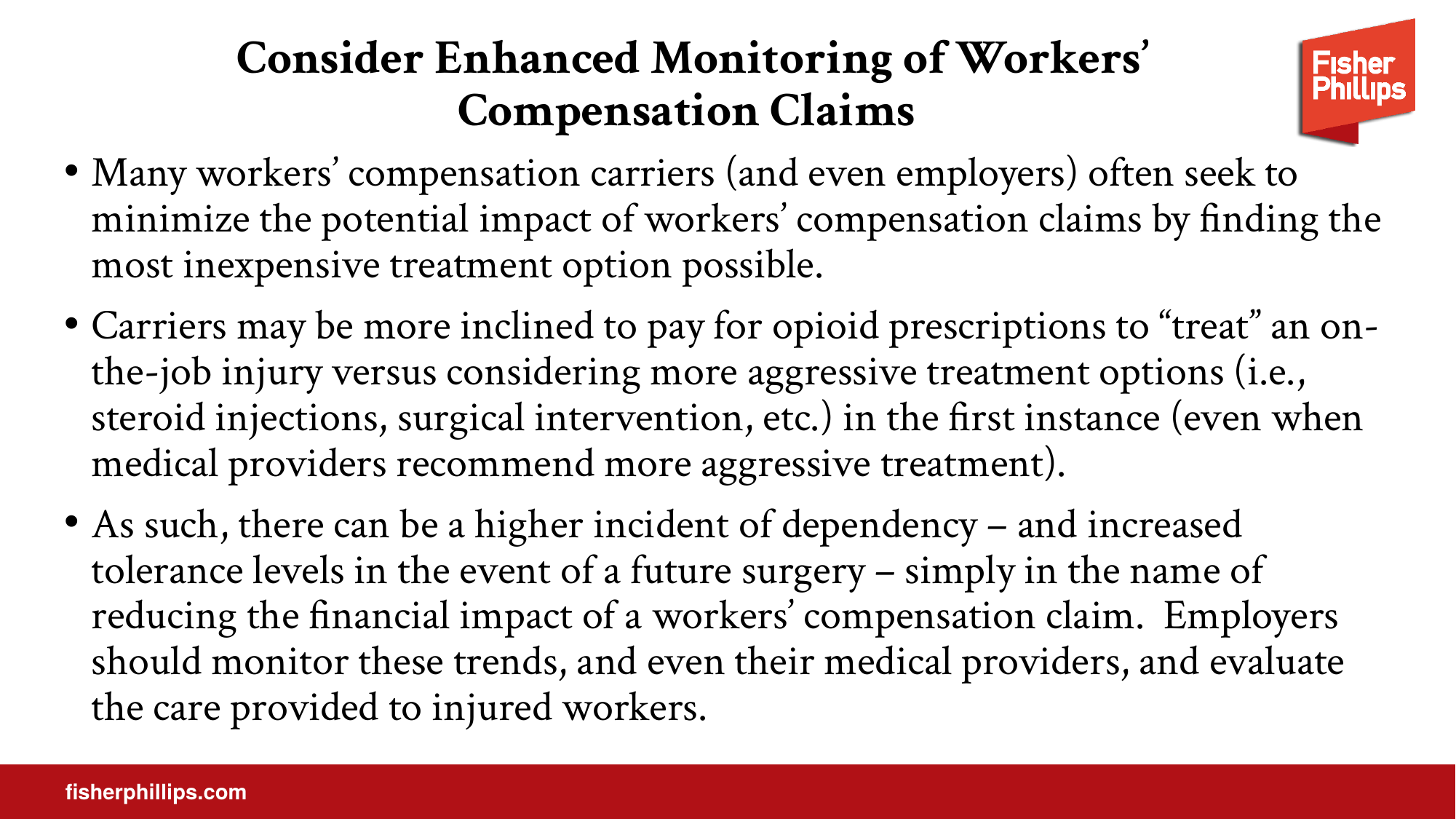

# Consider Enhanced Monitoring of Workers’ Compensation Claims
Many workers’ compensation carriers (and even employers) often seek to minimize the potential impact of workers’ compensation claims by finding the most inexpensive treatment option possible.
Carriers may be more inclined to pay for opioid prescriptions to “treat” an on-the-job injury versus considering more aggressive treatment options (i.e., steroid injections, surgical intervention, etc.) in the first instance (even when medical providers recommend more aggressive treatment).
As such, there can be a higher incident of dependency – and increased tolerance levels in the event of a future surgery – simply in the name of reducing the financial impact of a workers’ compensation claim.  Employers should monitor these trends, and even their medical providers, and evaluate the care provided to injured workers.